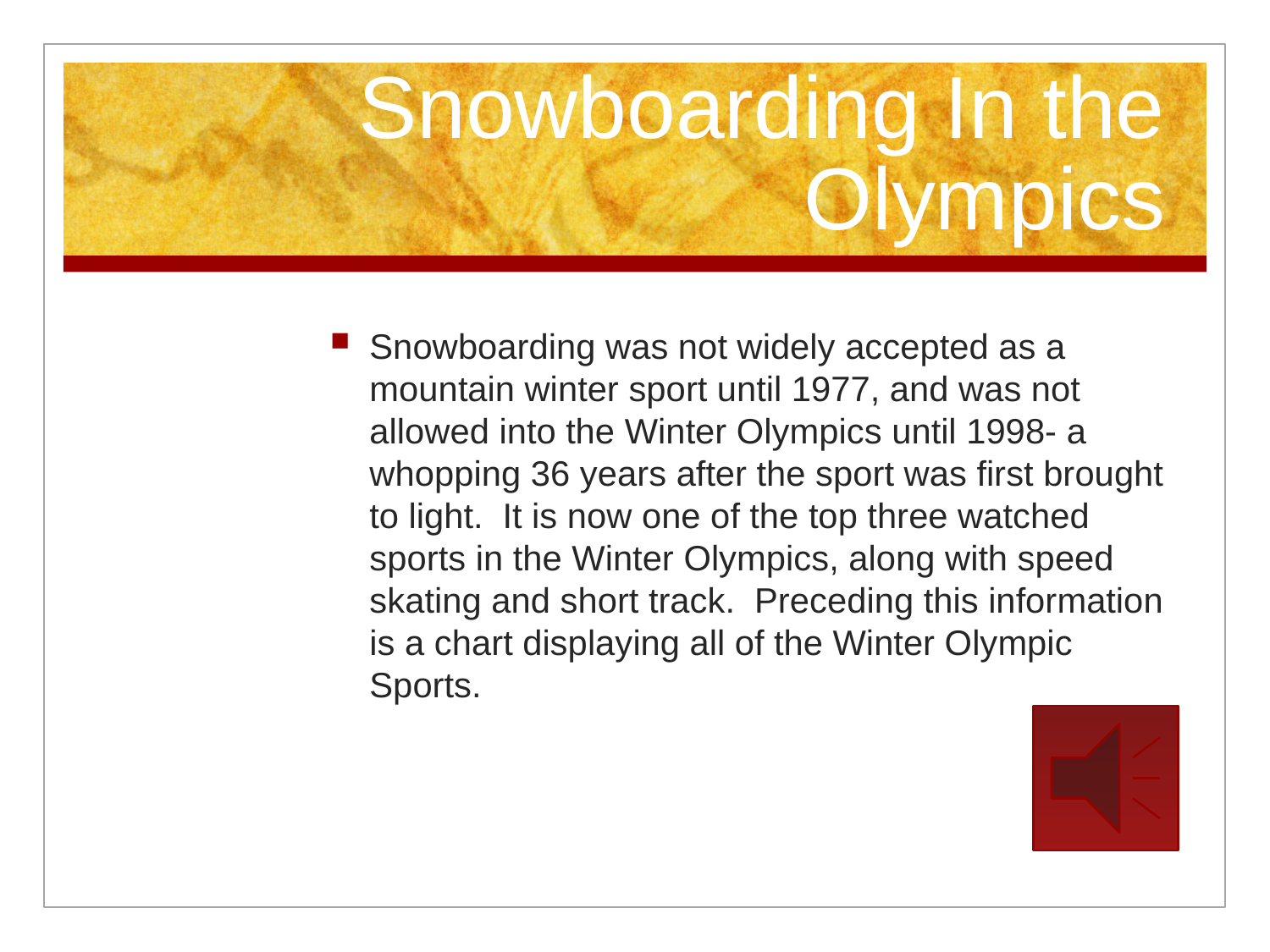

# Snowboarding In the Olympics
Snowboarding was not widely accepted as a mountain winter sport until 1977, and was not allowed into the Winter Olympics until 1998- a whopping 36 years after the sport was first brought to light.  It is now one of the top three watched sports in the Winter Olympics, along with speed skating and short track.  Preceding this information is a chart displaying all of the Winter Olympic Sports.